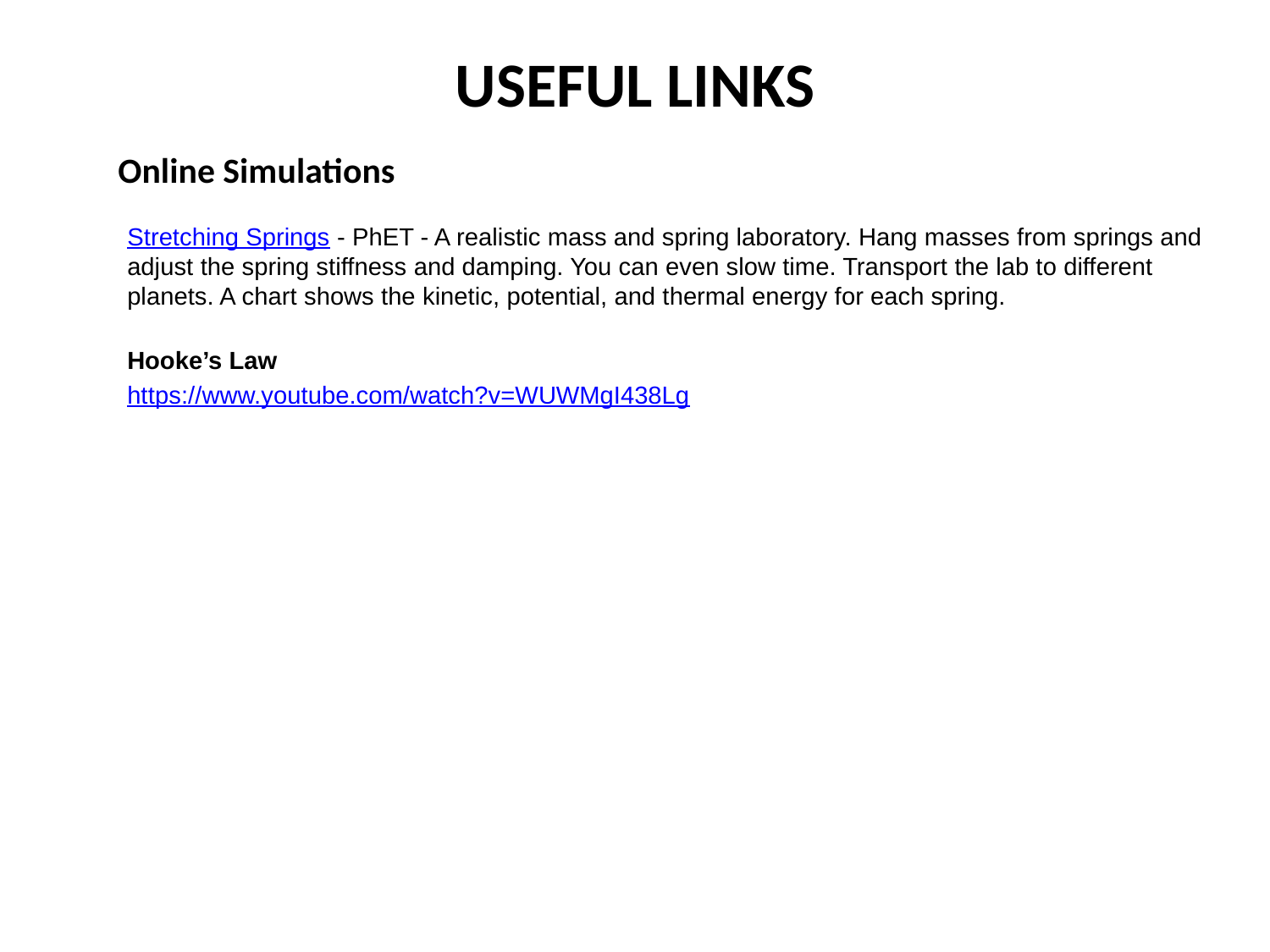

# USEFUL LINKS
     Online Simulations

Stretching Springs - PhET - A realistic mass and spring laboratory. Hang masses from springs and adjust the spring stiffness and damping. You can even slow time. Transport the lab to different planets. A chart shows the kinetic, potential, and thermal energy for each spring.

Hooke’s Law
https://www.youtube.com/watch?v=WUWMgI438Lg